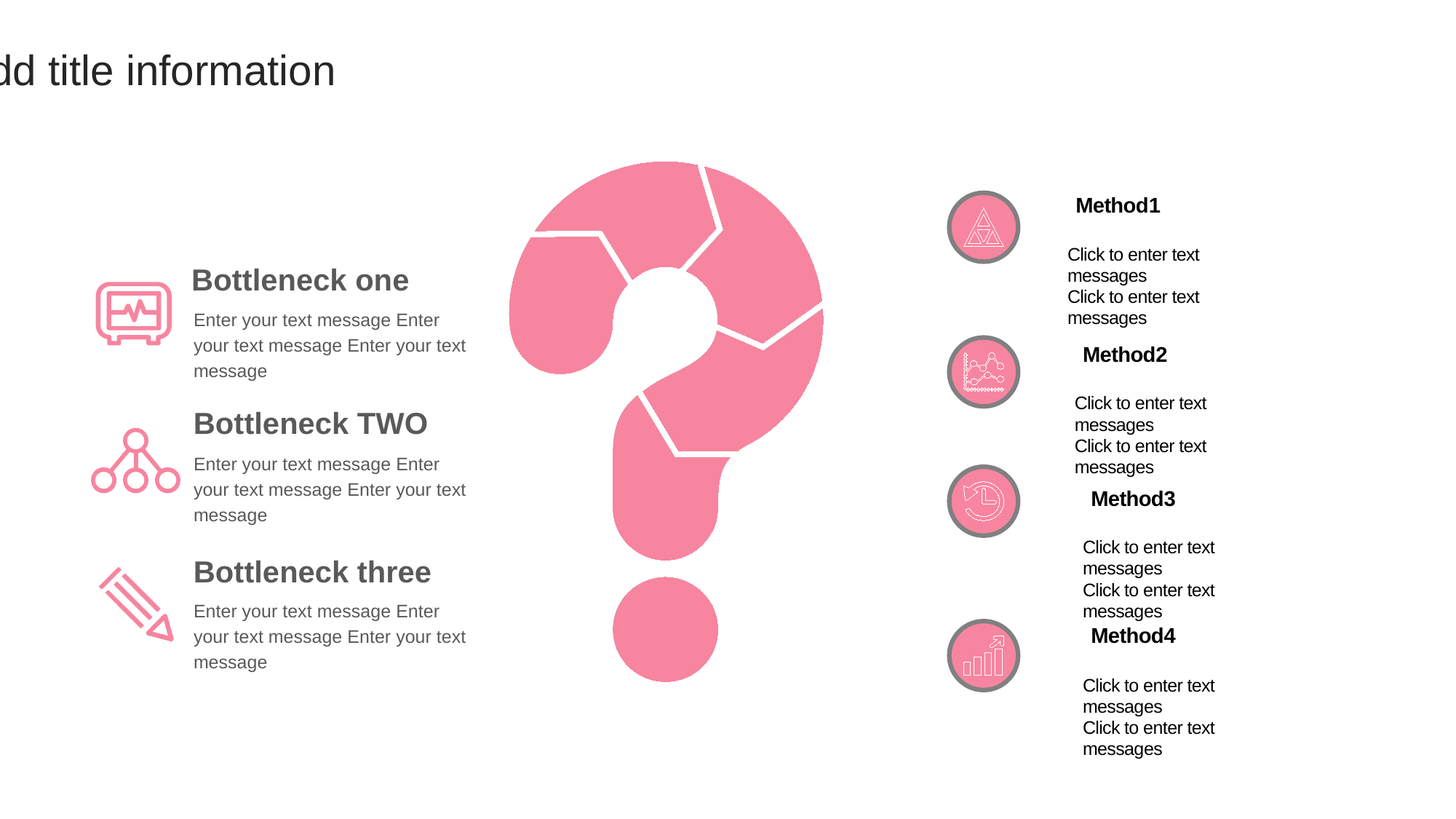

#
Add title information

Method1

Click to enter text messages
Click to enter text messages
Bottleneck one
Enter your text message Enter your text message Enter your text message

Method2

Click to enter text messages
Click to enter text messages
Bottleneck TWO
Enter your text message Enter your text message Enter your text message

Method3

Click to enter text messages
Click to enter text messages
Bottleneck three
Enter your text message Enter your text message Enter your text message

Method4

Click to enter text messages
Click to enter text messages